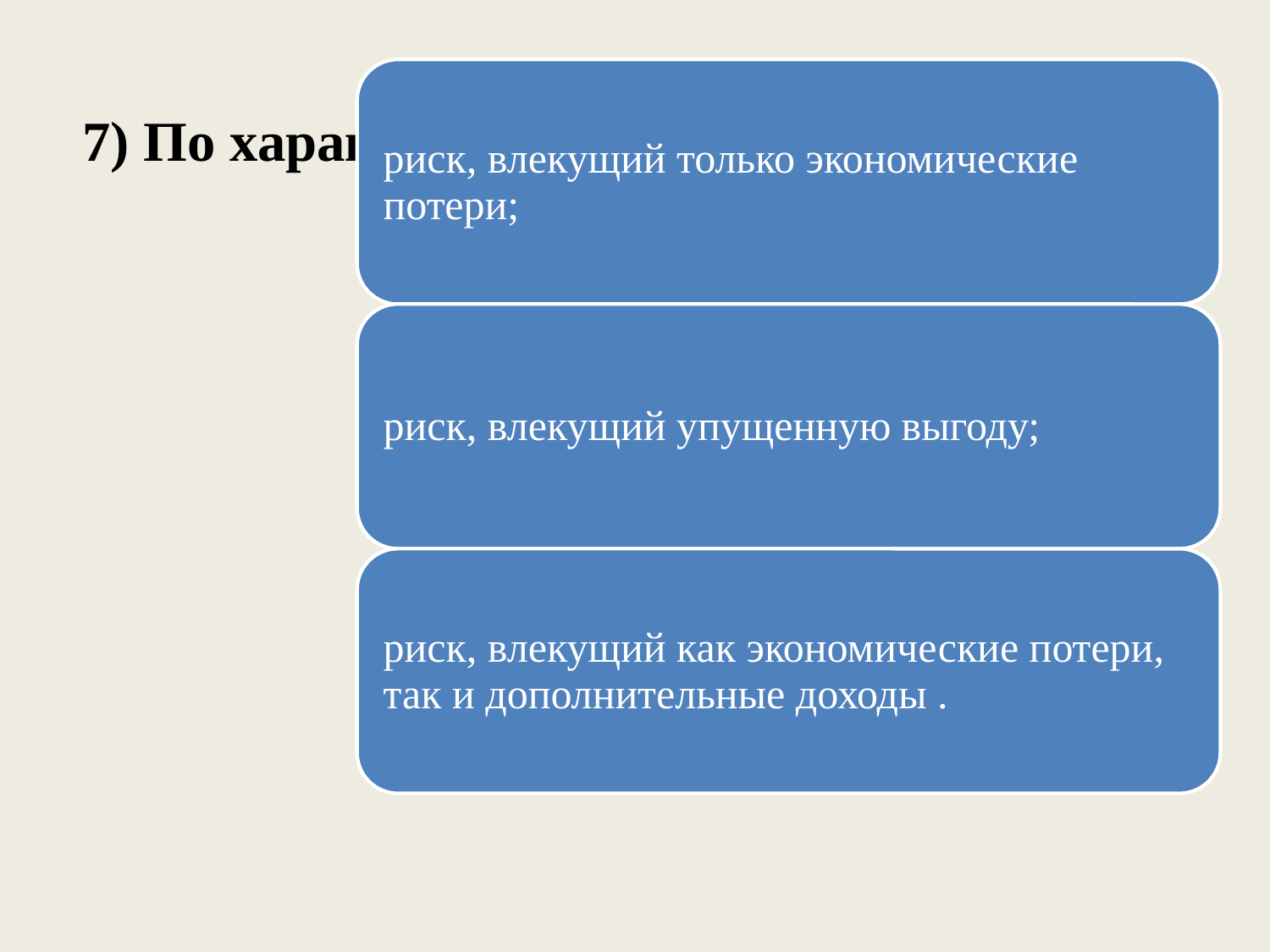

риск, влекущий только экономические потери;
риск, влекущий упущенную выгоду;
риск, влекущий как экономические потери, так и дополнительные доходы .
7) По характеру финансовых последствий: